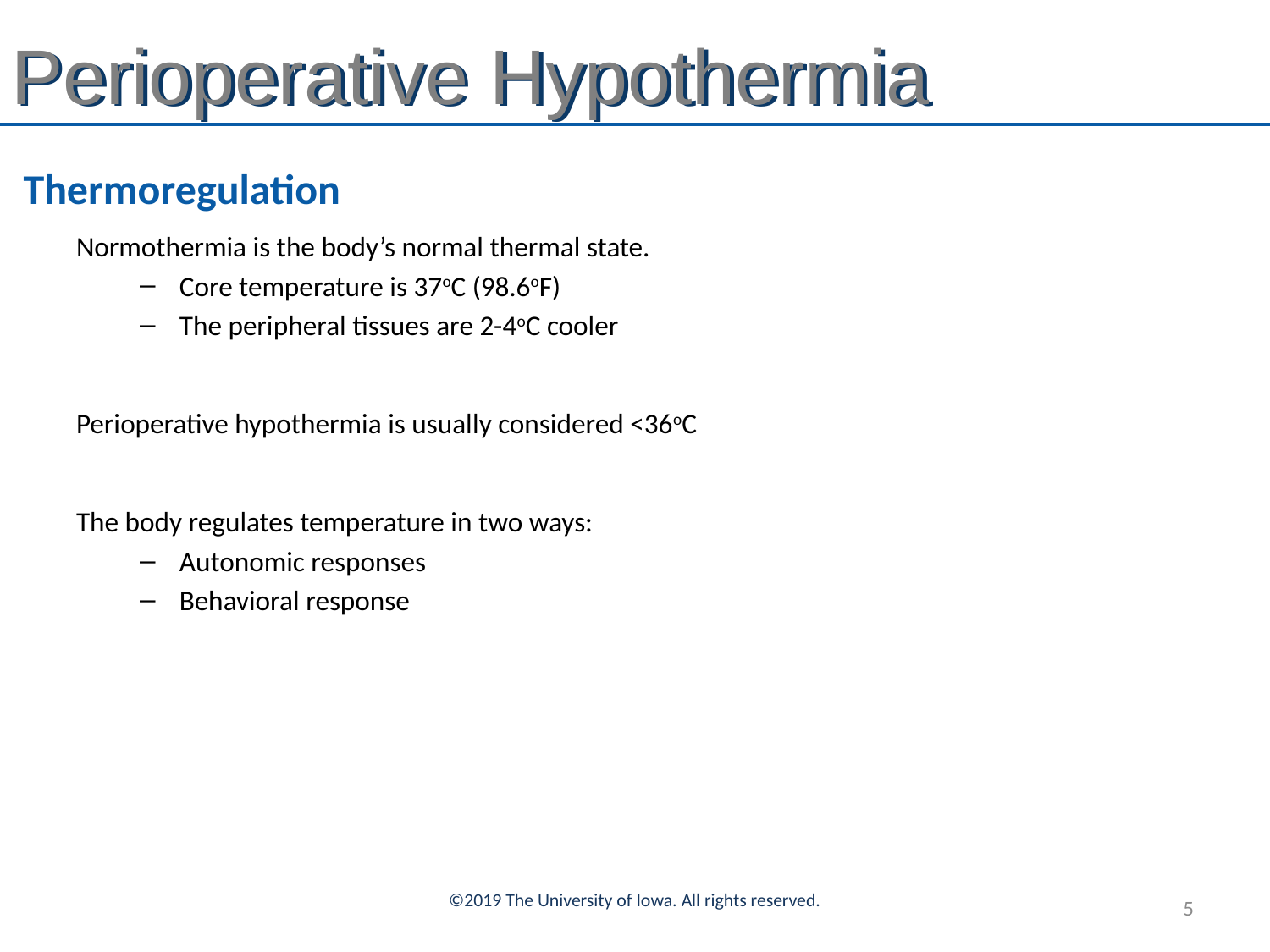

# Thermoregulation
Normothermia is the body’s normal thermal state.
Core temperature is 37oC (98.6oF)
The peripheral tissues are 2-4oC cooler

Perioperative hypothermia is usually considered <36oC

The body regulates temperature in two ways:
Autonomic responses
Behavioral response

©2019 The University of Iowa. All rights reserved.
5